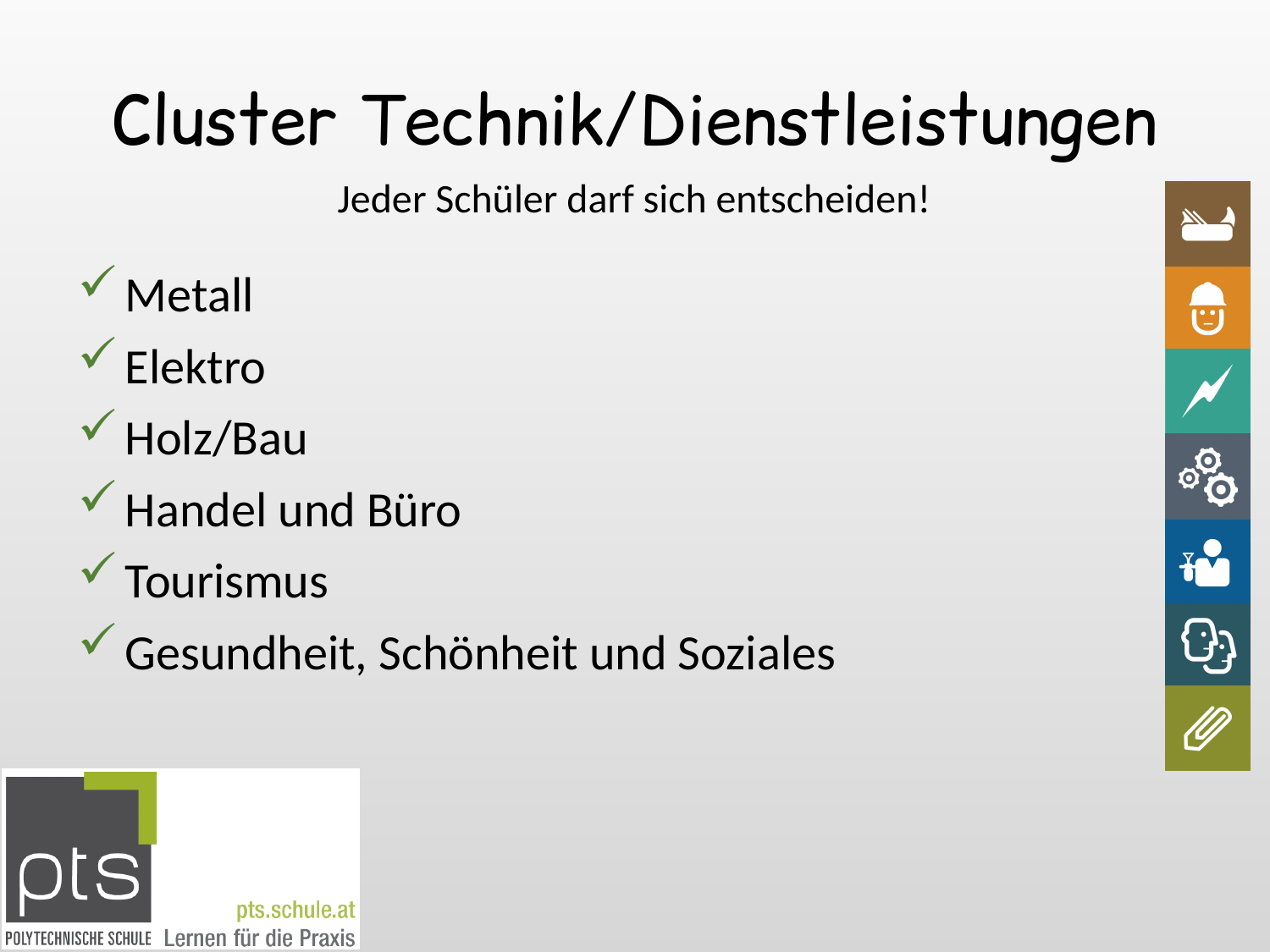

# Cluster Technik/Dienstleistungen
Jeder Schüler darf sich entscheiden!
Metall
Elektro
Holz/Bau
Handel und Büro
Tourismus
Gesundheit, Schönheit und Soziales